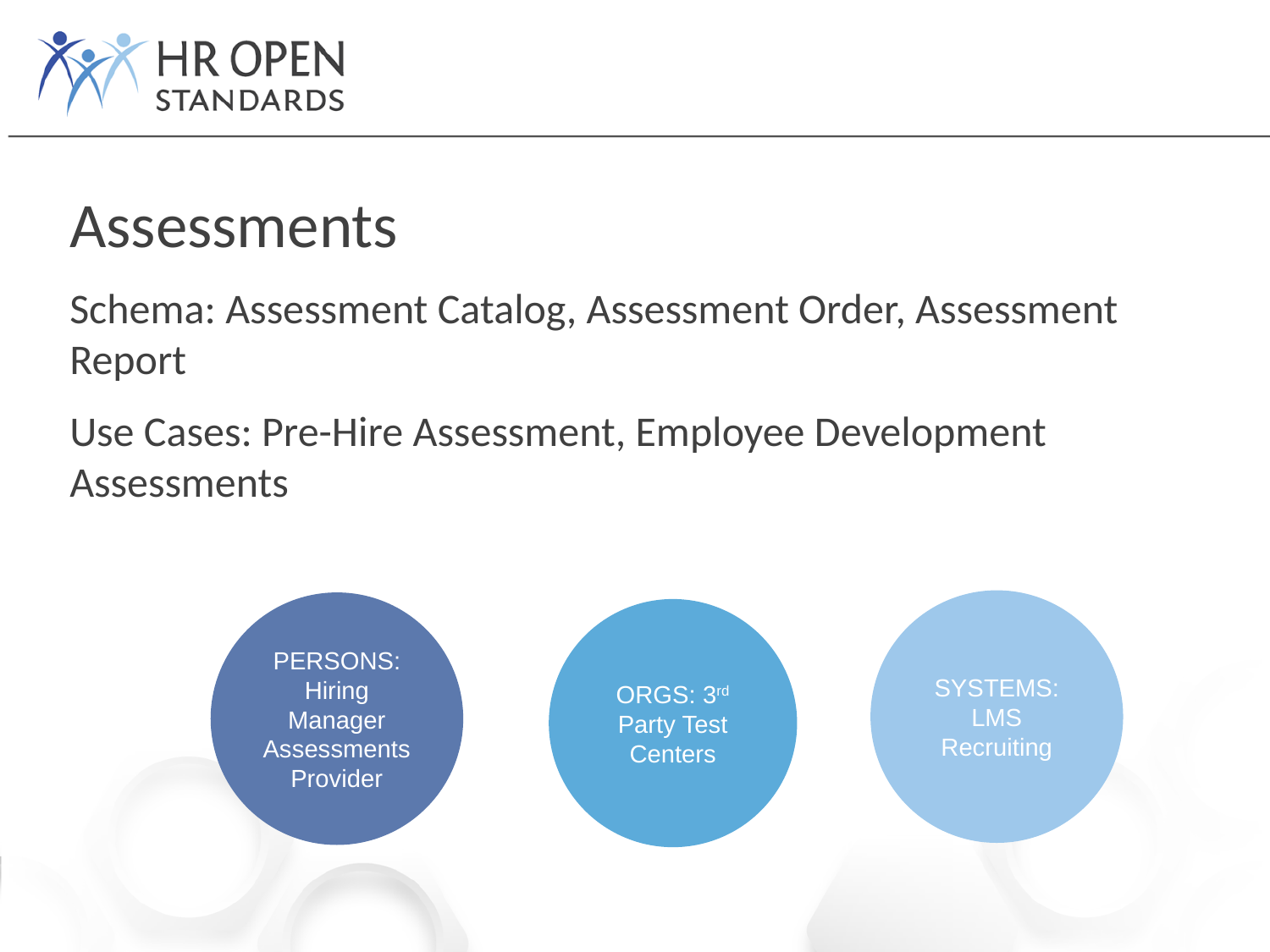

Assessments
Schema: Assessment Catalog, Assessment Order, Assessment Report
Use Cases: Pre-Hire Assessment, Employee Development Assessments
SYSTEMS: LMS Recruiting
PERSONS:
Hiring Manager Assessments Provider
ORGS: 3rd Party Test Centers